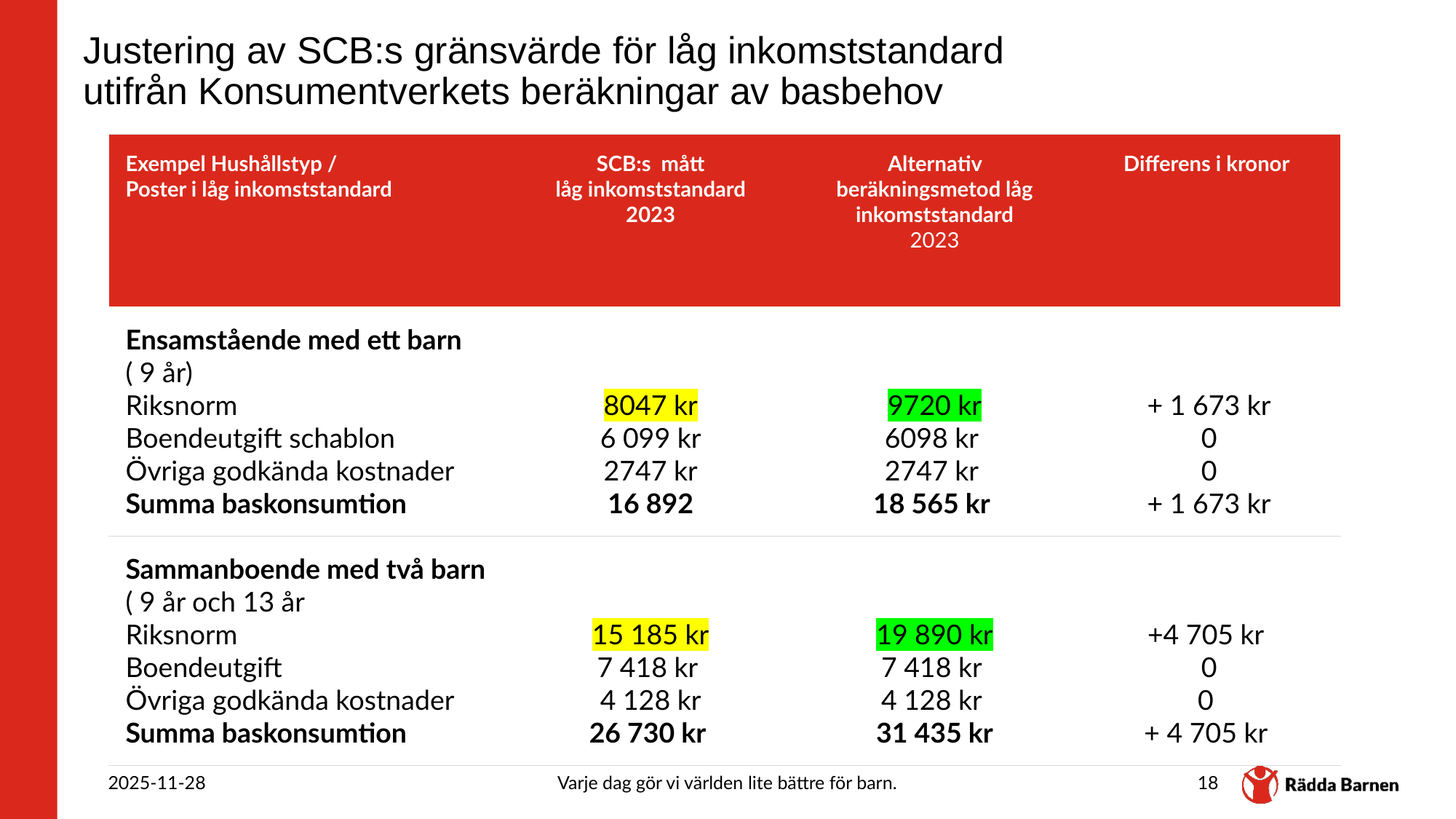

# Justering av SCB:s gränsvärde för låg inkomststandard utifrån Konsumentverkets beräkningar av basbehov
| Exempel Hushållstyp / Poster i låg inkomststandard | SCB:s mått låg inkomststandard 2023 | Alternativ beräkningsmetod låg inkomststandard 2023 | Differens i kronor |
| --- | --- | --- | --- |
| Ensamstående med ett barn ( 9 år) Riksnorm Boendeutgift schablon Övriga godkända kostnader Summa baskonsumtion | 8047 kr 6 099 kr 2747 kr 16 892 | 9720 kr 6098 kr 2747 kr 18 565 kr | + 1 673 kr 0 0 + 1 673 kr |
| Sammanboende med två barn ( 9 år och 13 år Riksnorm Boendeutgift Övriga godkända kostnader Summa baskonsumtion | 15 185 kr 7 418 kr 4 128 kr 26 730 kr | 19 890 kr 7 418 kr 4 128 kr 31 435 kr | +4 705 kr 0 0 + 4 705 kr |
2025-11-28
Varje dag gör vi världen lite bättre för barn.
18